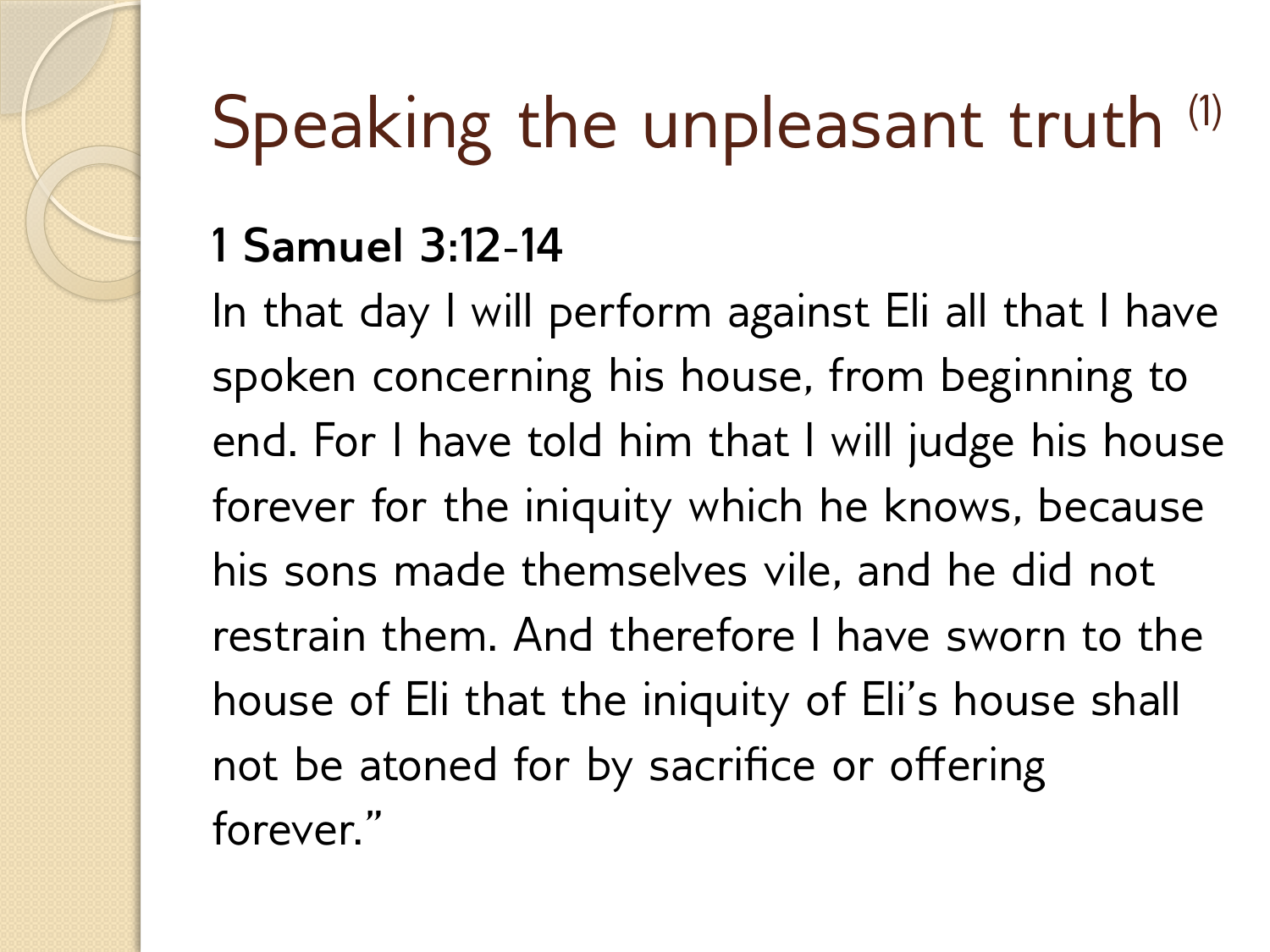

# Speaking the unpleasant truth (1)
1 Samuel 3:12-14
In that day I will perform against Eli all that I have spoken concerning his house, from beginning to end. For I have told him that I will judge his house forever for the iniquity which he knows, because his sons made themselves vile, and he did not restrain them. And therefore I have sworn to the house of Eli that the iniquity of Eli’s house shall not be atoned for by sacrifice or offering forever.”